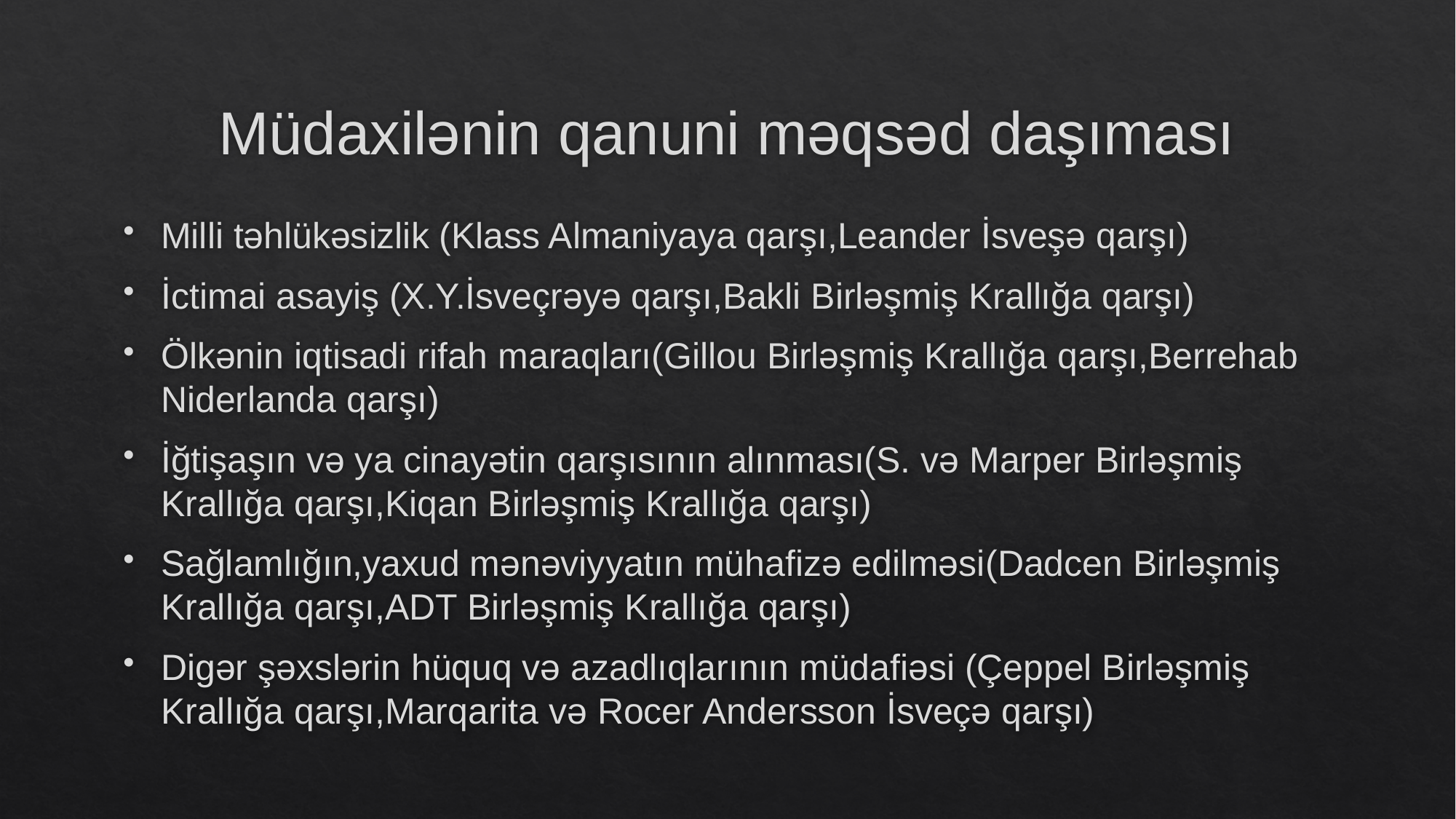

# Müdaxilənin qanuni məqsəd daşıması
Milli təhlükəsizlik (Klass Almaniyaya qarşı,Leander İsveşə qarşı)
İctimai asayiş (X.Y.İsveçrəyə qarşı,Bakli Birləşmiş Krallığa qarşı)
Ölkənin iqtisadi rifah maraqları(Gillou Birləşmiş Krallığa qarşı,Berrehab Niderlanda qarşı)
İğtişaşın və ya cinayətin qarşısının alınması(S. və Marper Birləşmiş Krallığa qarşı,Kiqan Birləşmiş Krallığa qarşı)
Sağlamlığın,yaxud mənəviyyatın mühafizə edilməsi(Dadcen Birləşmiş Krallığa qarşı,ADT Birləşmiş Krallığa qarşı)
Digər şəxslərin hüquq və azadlıqlarının müdafiəsi (Çeppel Birləşmiş Krallığa qarşı,Marqarita və Rocer Andersson İsveçə qarşı)